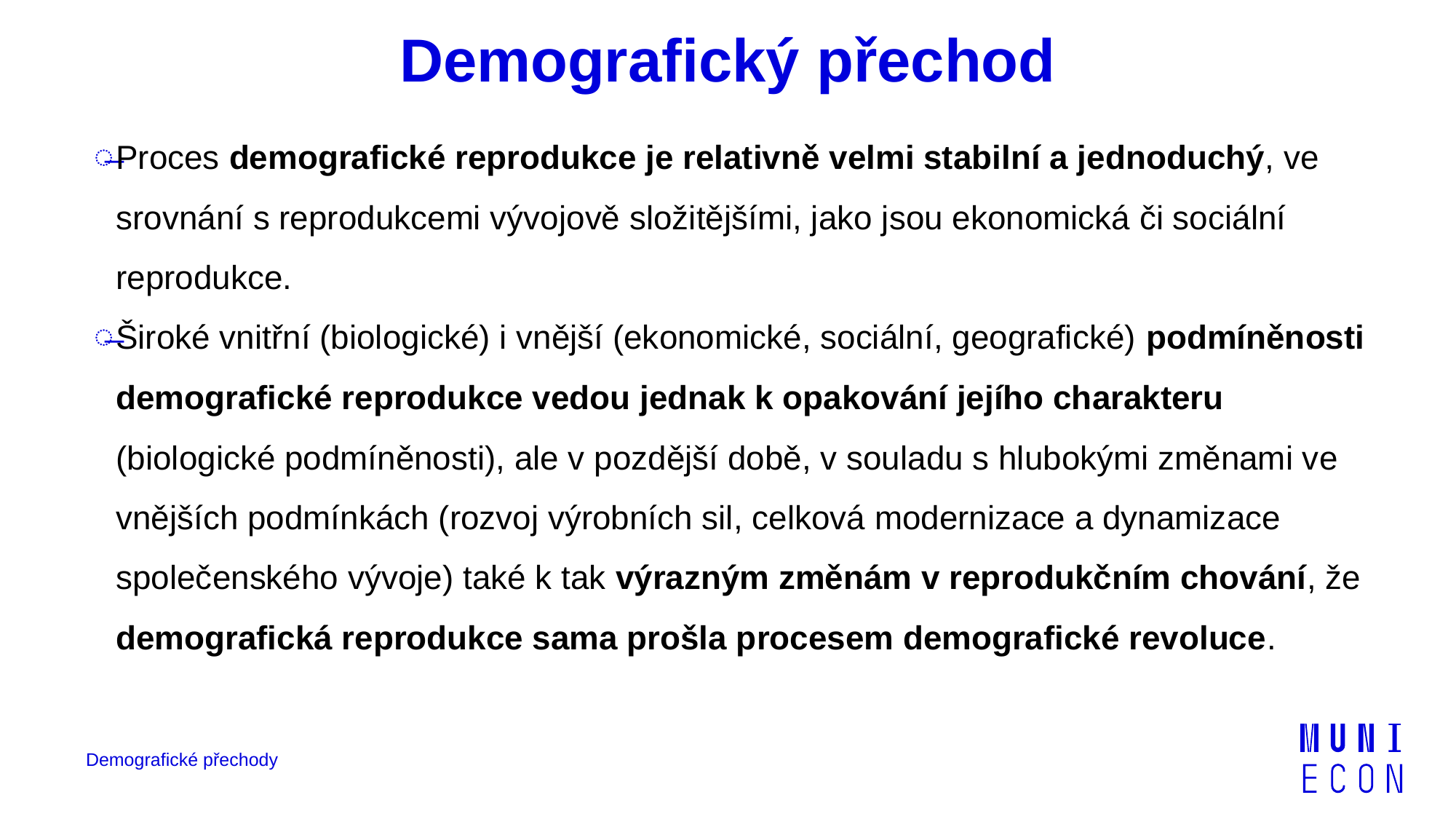

# Demografický přechod
Proces demografické reprodukce je relativně velmi stabilní a jednoduchý, ve srovnání s reprodukcemi vývojově složitějšími, jako jsou ekonomická či sociální reprodukce.
Široké vnitřní (biologické) i vnější (ekonomické, sociální, geografické) podmíněnosti demografické reprodukce vedou jednak k opakování jejího charakteru (biologické podmíněnosti), ale v pozdější době, v souladu s hlubokými změnami ve vnějších podmínkách (rozvoj výrobních sil, celková modernizace a dynamizace společenského vývoje) také k tak výrazným změnám v reprodukčním chování, že demografická reprodukce sama prošla procesem demografické revoluce.

Demografické přechody